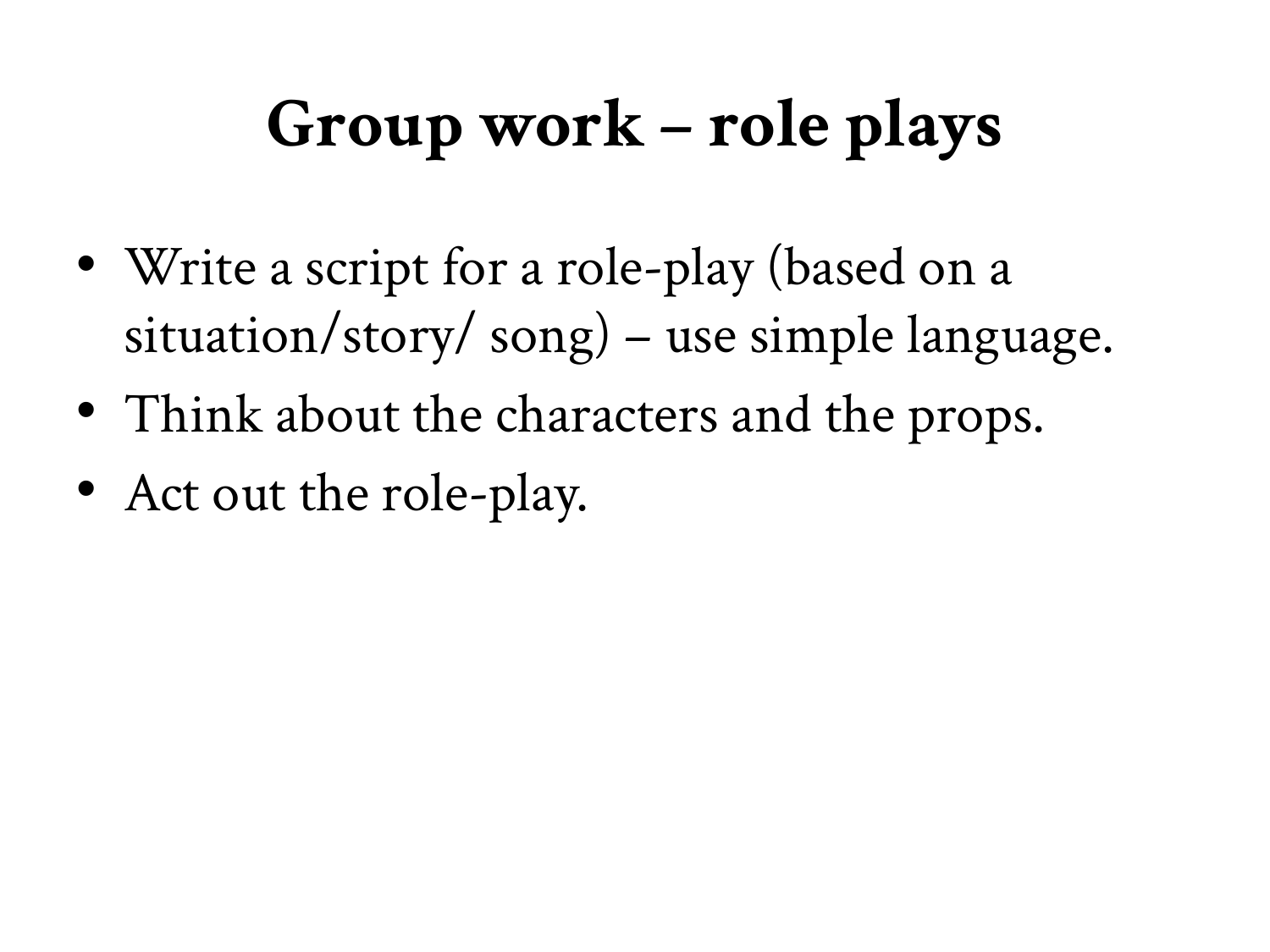

# Group work – role plays
Write a script for a role-play (based on a situation/story/ song) – use simple language.
Think about the characters and the props.
Act out the role-play.